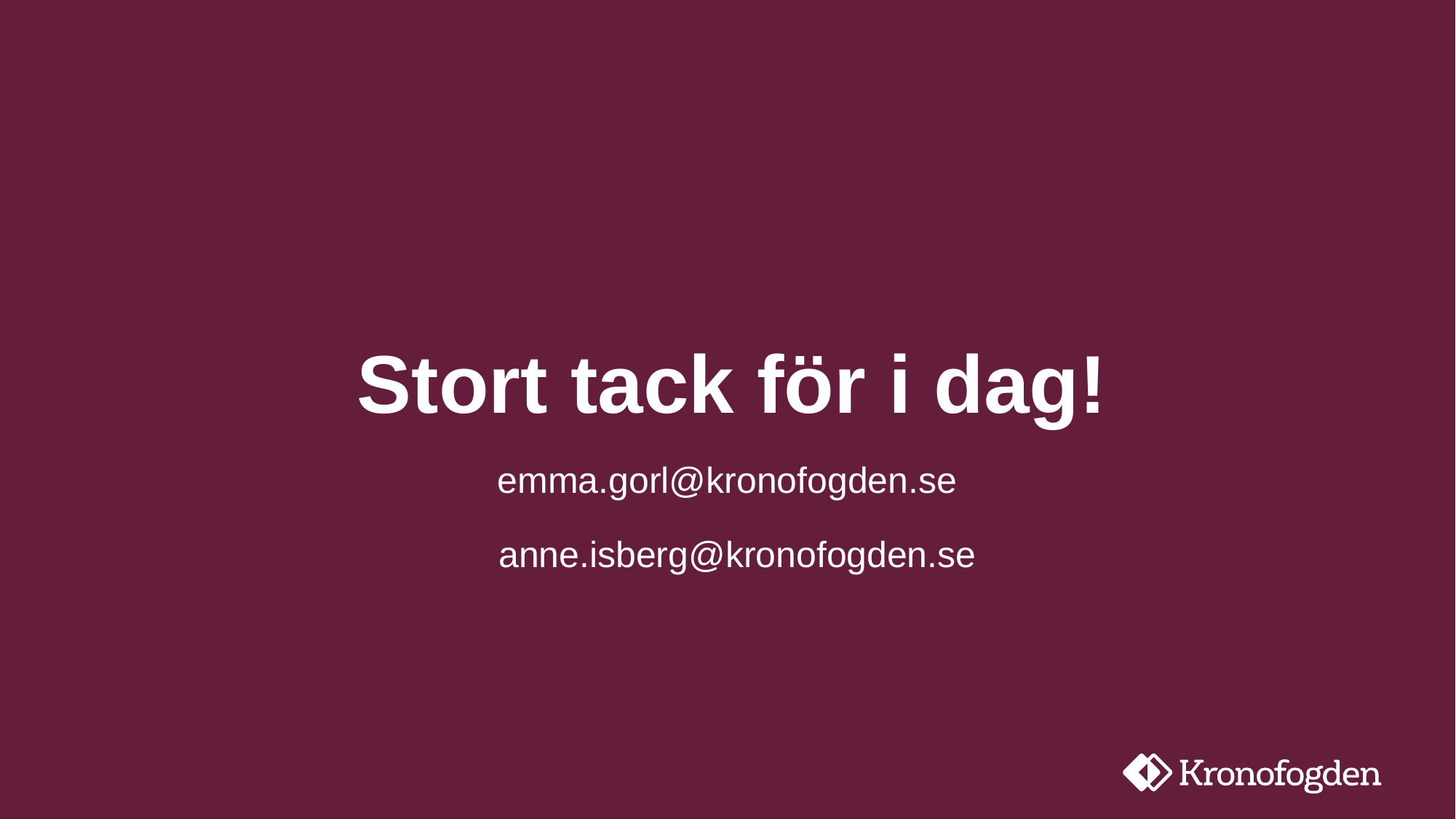

# Stort tack för i dag!
emma.gorl@kronofogden.se
 anne.isberg@kronofogden.se